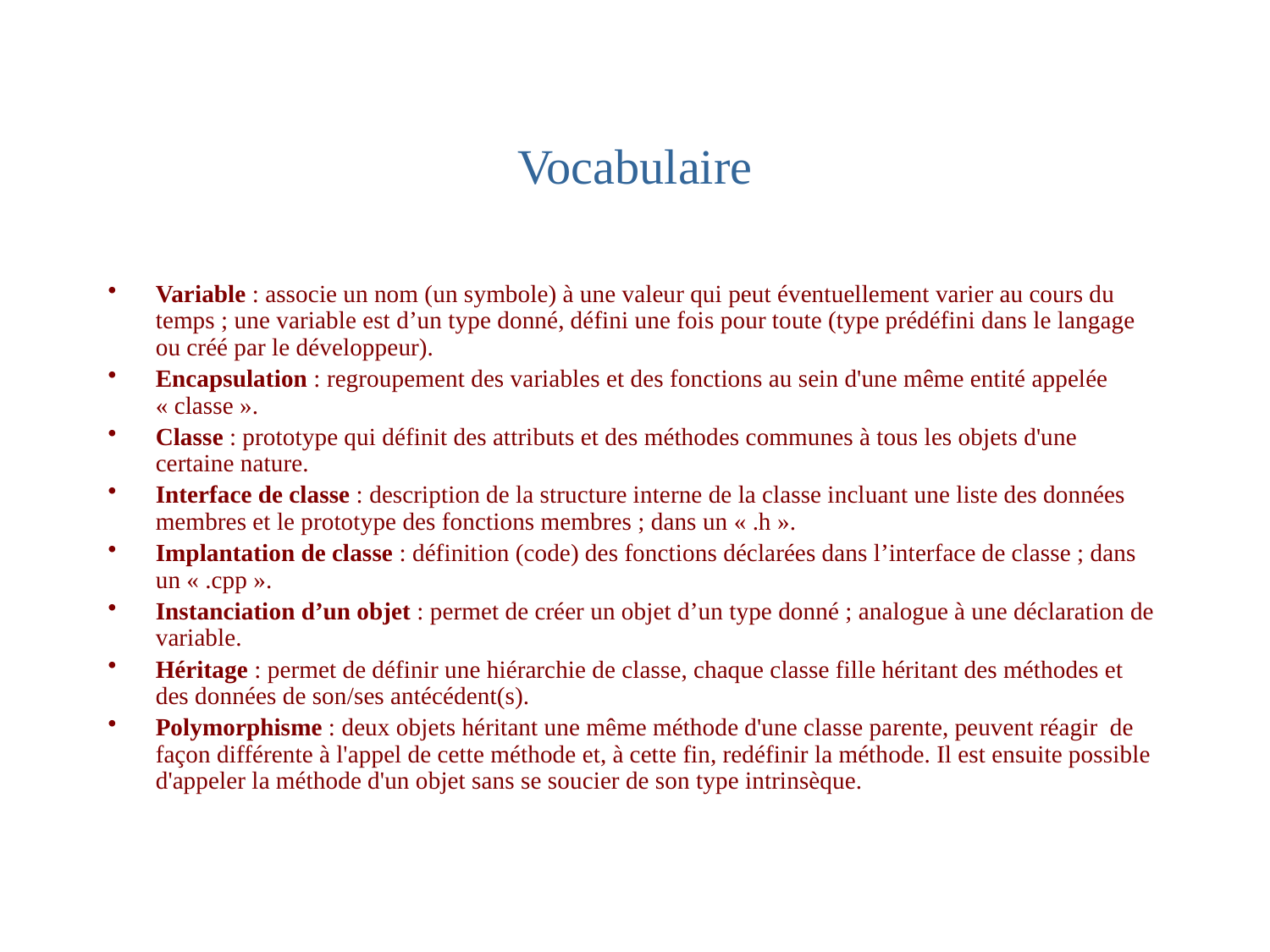

# Vocabulaire
Variable : associe un nom (un symbole) à une valeur qui peut éventuellement varier au cours du temps ; une variable est d’un type donné, défini une fois pour toute (type prédéfini dans le langage ou créé par le développeur).
Encapsulation : regroupement des variables et des fonctions au sein d'une même entité appelée « classe ».
Classe : prototype qui définit des attributs et des méthodes communes à tous les objets d'une certaine nature.
Interface de classe : description de la structure interne de la classe incluant une liste des données membres et le prototype des fonctions membres ; dans un « .h ».
Implantation de classe : définition (code) des fonctions déclarées dans l’interface de classe ; dans un « .cpp ».
Instanciation d’un objet : permet de créer un objet d’un type donné ; analogue à une déclaration de variable.
Héritage : permet de définir une hiérarchie de classe, chaque classe fille héritant des méthodes et des données de son/ses antécédent(s).
Polymorphisme : deux objets héritant une même méthode d'une classe parente, peuvent réagir  de façon différente à l'appel de cette méthode et, à cette fin, redéfinir la méthode. Il est ensuite possible d'appeler la méthode d'un objet sans se soucier de son type intrinsèque.